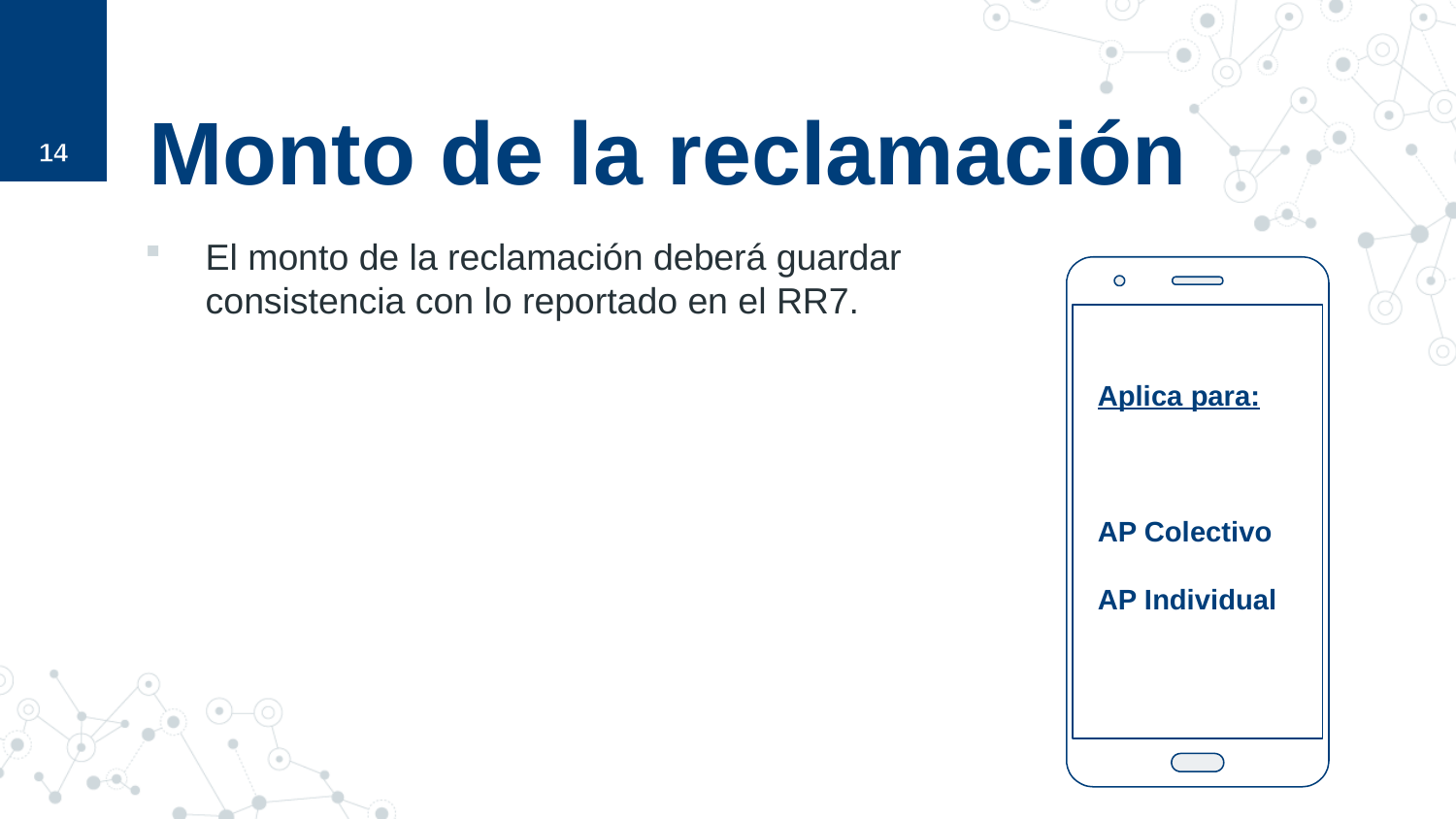

14
# Monto de la reclamación
El monto de la reclamación deberá guardar consistencia con lo reportado en el RR7.

Aplica para:

AP Colectivo

AP Individual